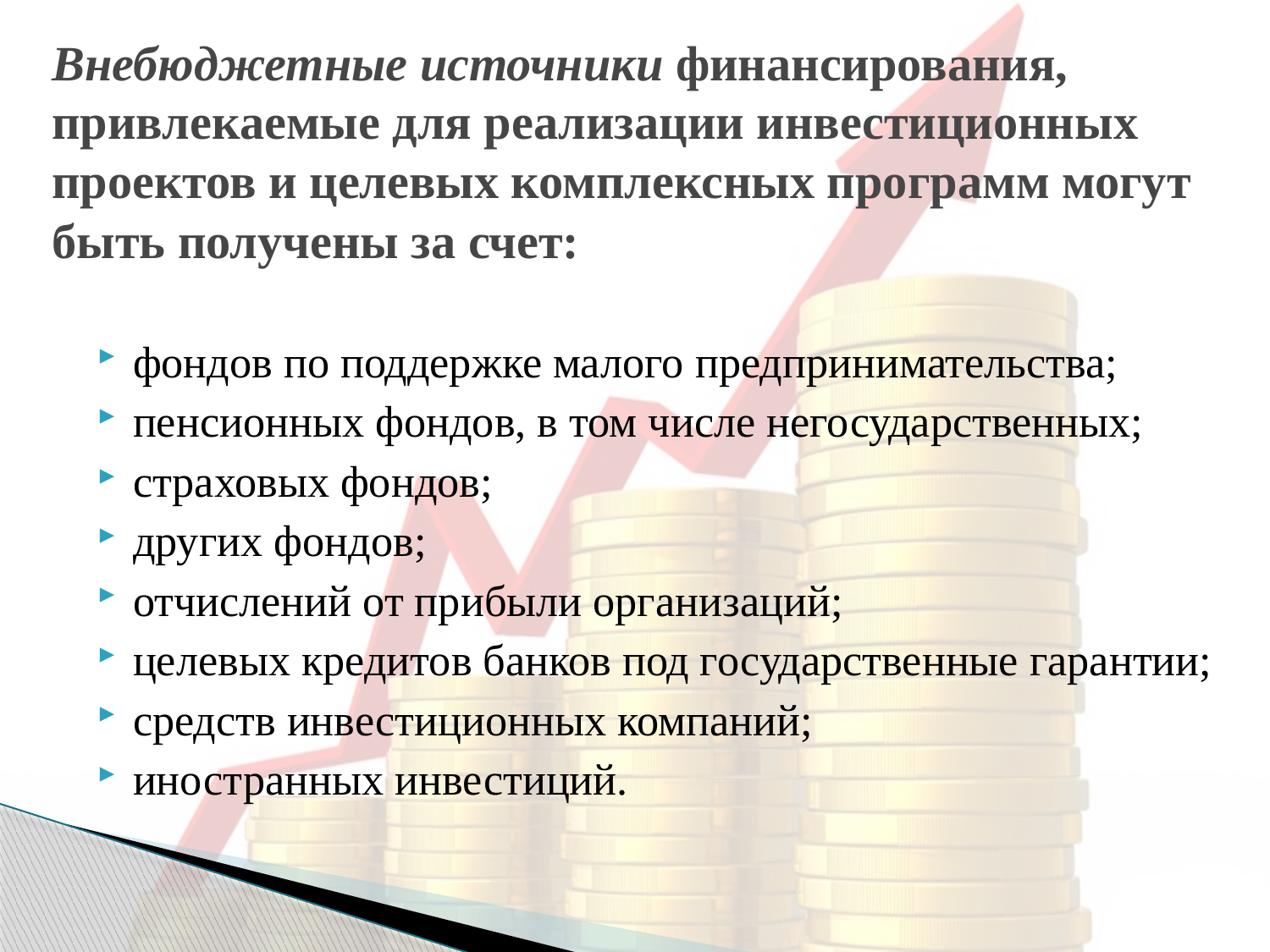

# Внебюджетные источники финансирования, привлекаемые для реализации инвестиционных проектов и целевых комплексных программ могут быть получены за счет:
фондов по поддержке малого предпринимательства;
пенсионных фондов, в том числе негосударственных;
страховых фондов;
других фондов;
отчислений от прибыли организаций;
целевых кредитов банков под государственные гарантии;
средств инвестиционных компаний;
иностранных инвестиций.